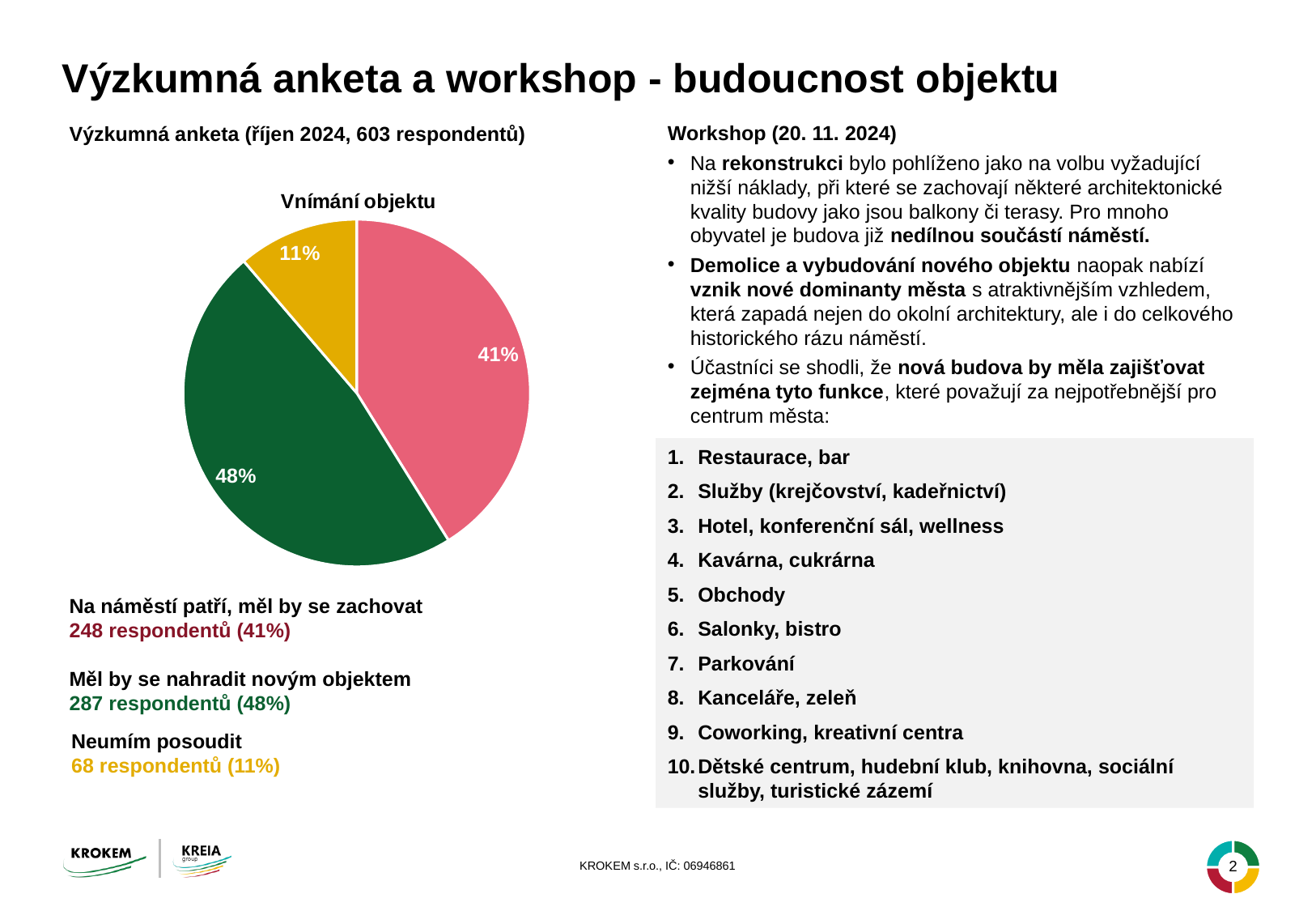

# Výzkumná anketa a workshop - budoucnost objektu
Workshop (20. 11. 2024)
Na rekonstrukci bylo pohlíženo jako na volbu vyžadující nižší náklady, při které se zachovají některé architektonické kvality budovy jako jsou balkony či terasy. Pro mnoho obyvatel je budova již nedílnou součástí náměstí.
Demolice a vybudování nového objektu naopak nabízí vznik nové dominanty města s atraktivnějším vzhledem, která zapadá nejen do okolní architektury, ale i do celkového historického rázu náměstí.
Účastníci se shodli, že nová budova by měla zajišťovat zejména tyto funkce, které považují za nejpotřebnější pro centrum města:
Výzkumná anketa (říjen 2024, 603 respondentů)

### Chart:

| Category | Vnímání objektu |
|---|---|
| 1. čtvrt | 248.0 |
| 2. čtvrt. | 287.0 |
| 3. čtvrt. | 68.0 |
Restaurace, bar
Služby (krejčovství, kadeřnictví)
Hotel, konferenční sál, wellness
Kavárna, cukrárna
Obchody
Salonky, bistro
Parkování
Kanceláře, zeleň
Coworking, kreativní centra
Dětské centrum, hudební klub, knihovna, sociální služby, turistické zázemí
Na náměstí patří, měl by se zachovat
248 respondentů (41%)

Měl by se nahradit novým objektem
287 respondentů (48%)
Neumím posoudit
68 respondentů (11%)